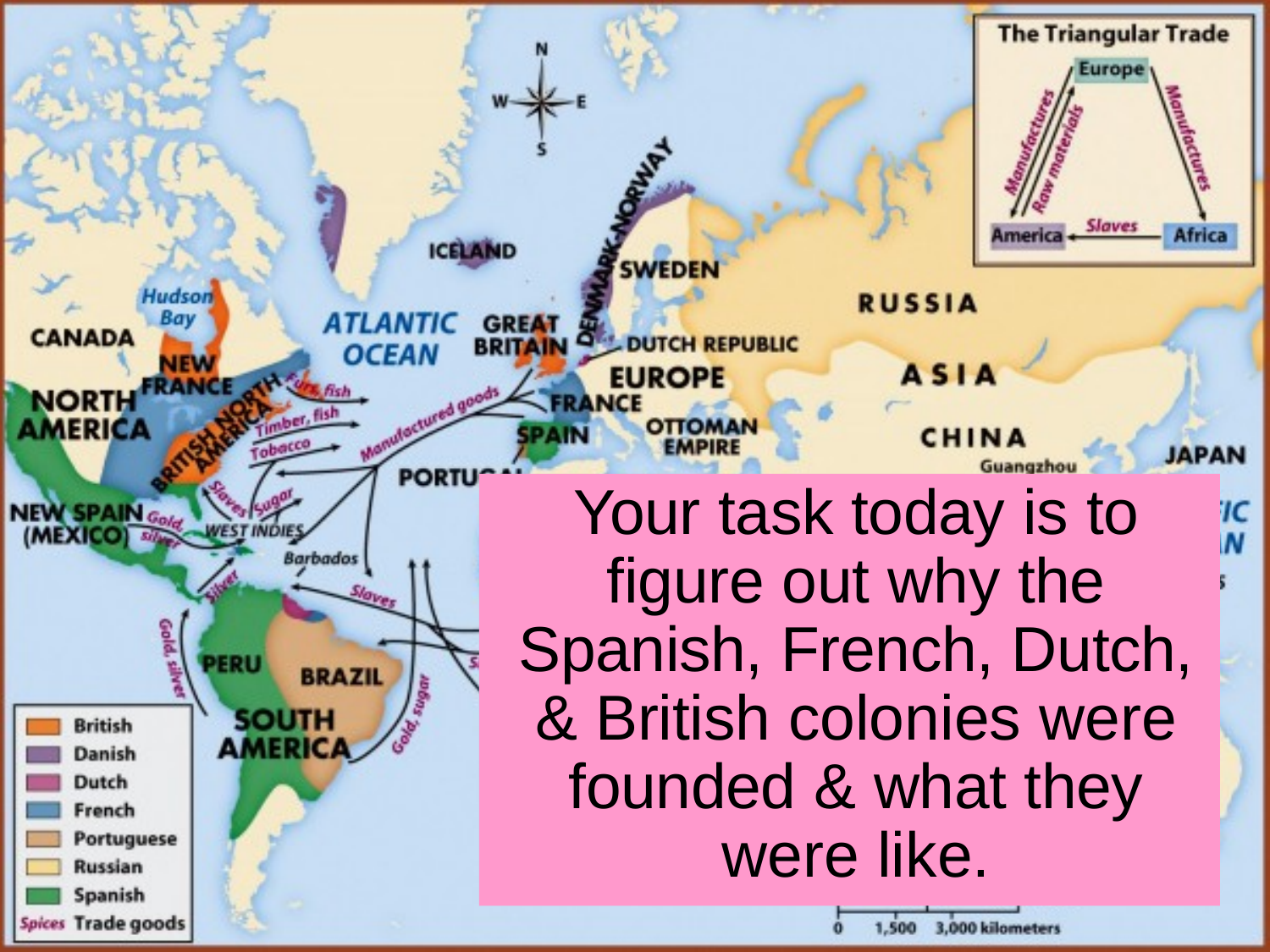

Your task today is to figure out why the Spanish, French, Dutch,
& British colonies were founded & what they were like.